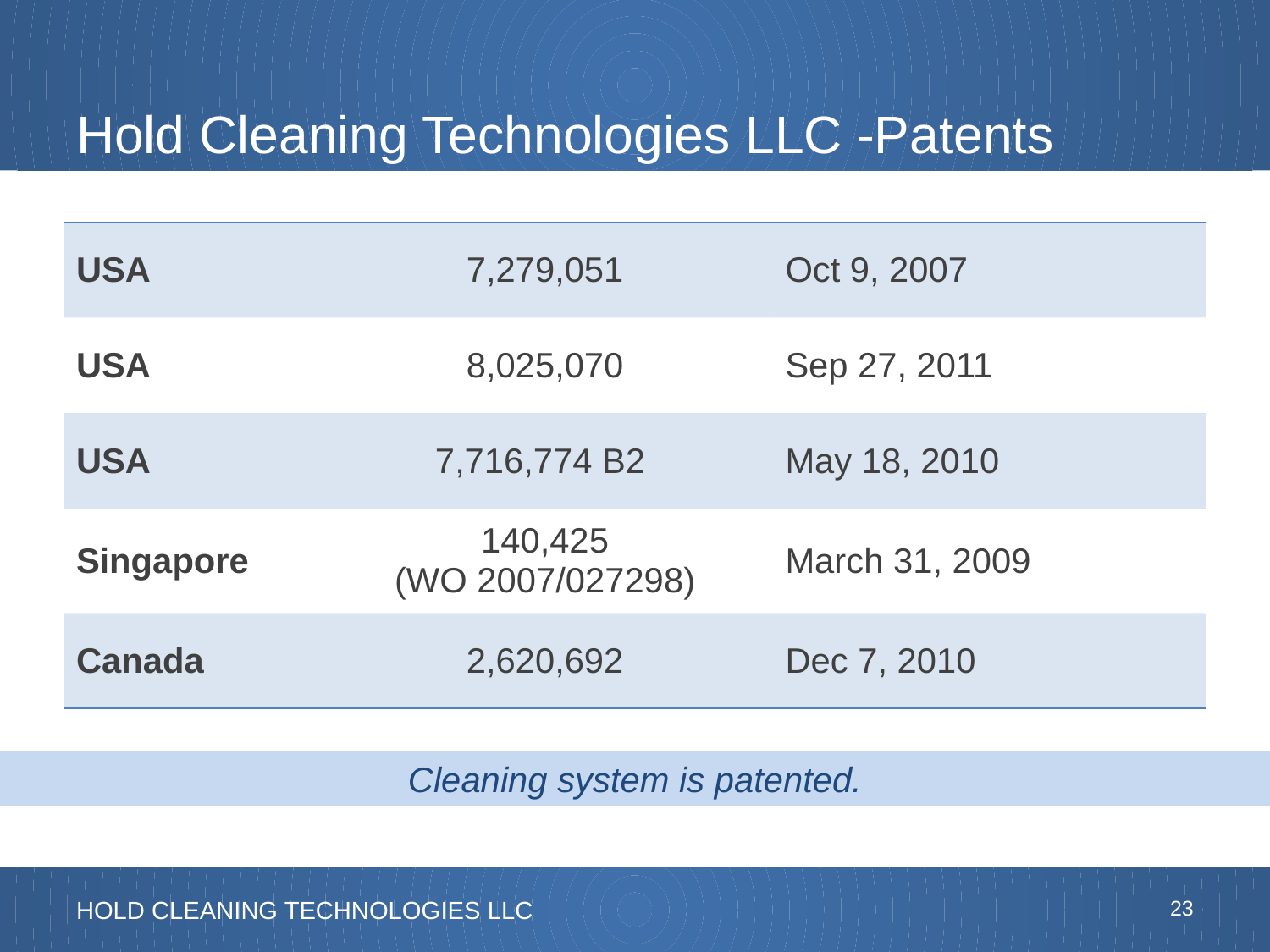

# Hold Cleaning Technologies LLC -Patents
| USA | 7,279,051 | Oct 9, 2007 |
| --- | --- | --- |
| USA | 8,025,070 | Sep 27, 2011 |
| USA | 7,716,774 B2 | May 18, 2010 |
| Singapore | 140,425 (WO 2007/027298) | March 31, 2009 |
| Canada | 2,620,692 | Dec 7, 2010 |
Cleaning system is patented.
23